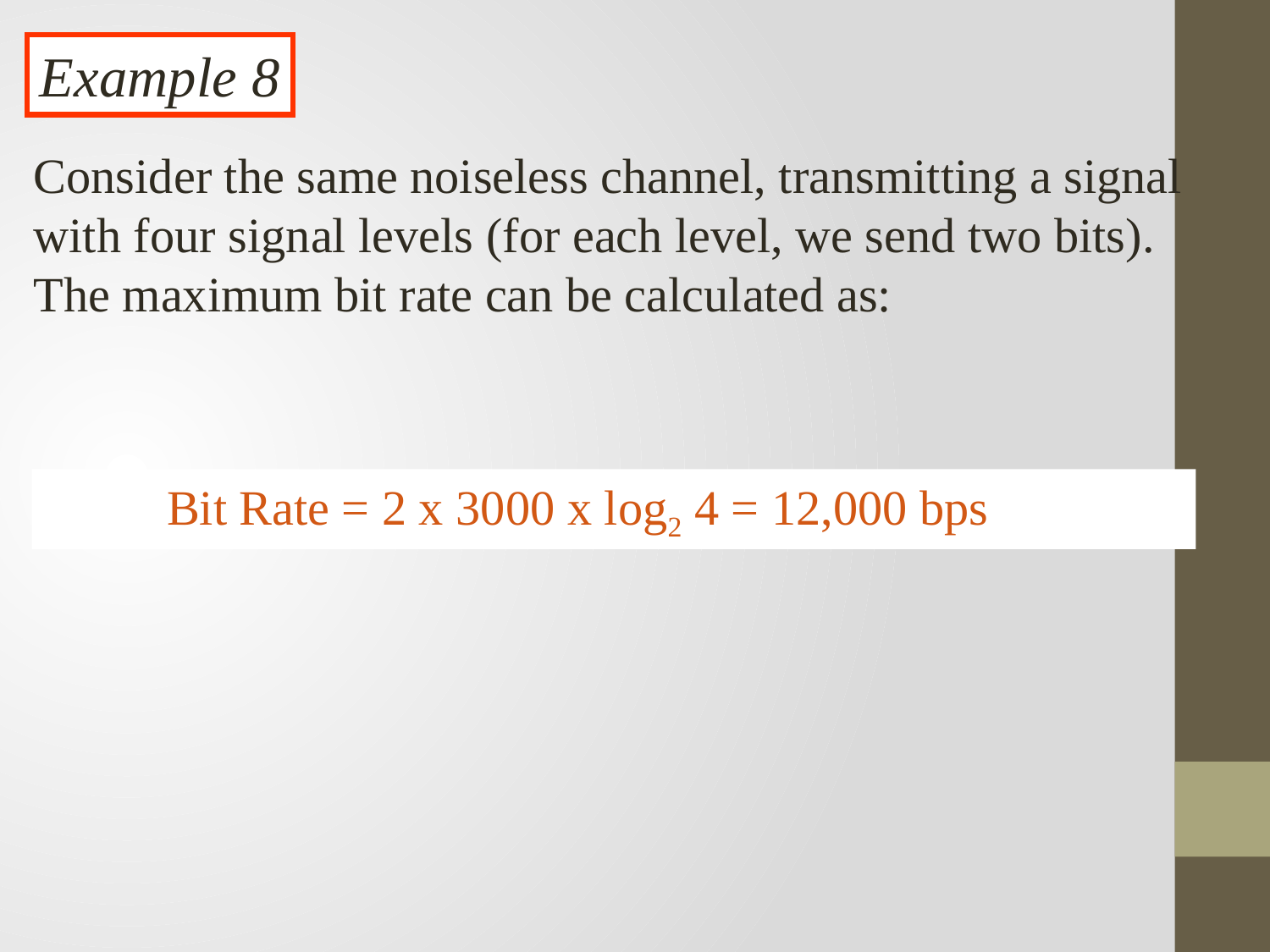

Example 8
Consider the same noiseless channel, transmitting a signal with four signal levels (for each level, we send two bits). The maximum bit rate can be calculated as:
          Bit Rate = 2 x 3000 x log2 4 = 12,000 bps